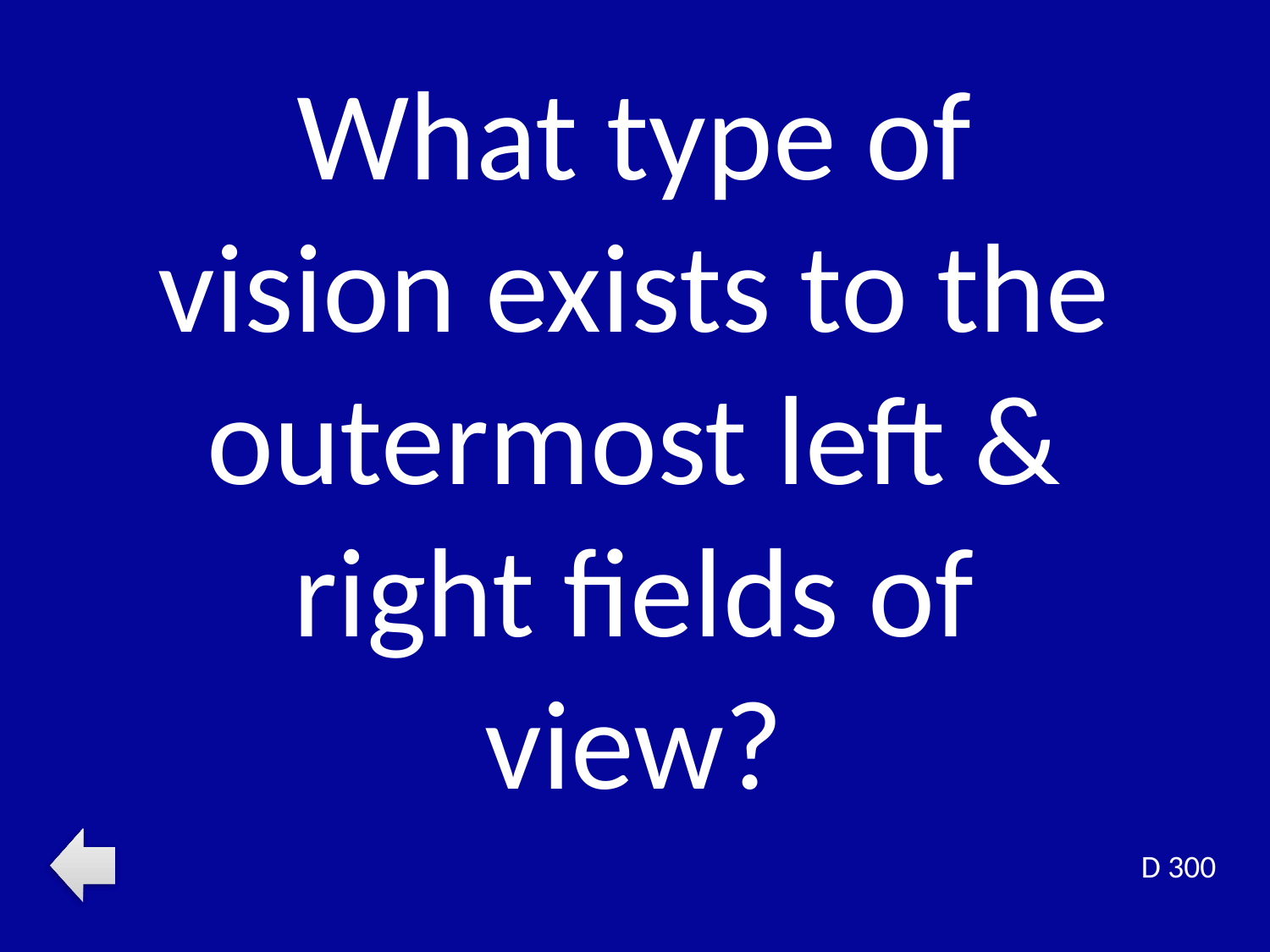

What type of vision exists to the outermost left & right fields of view?

D 300